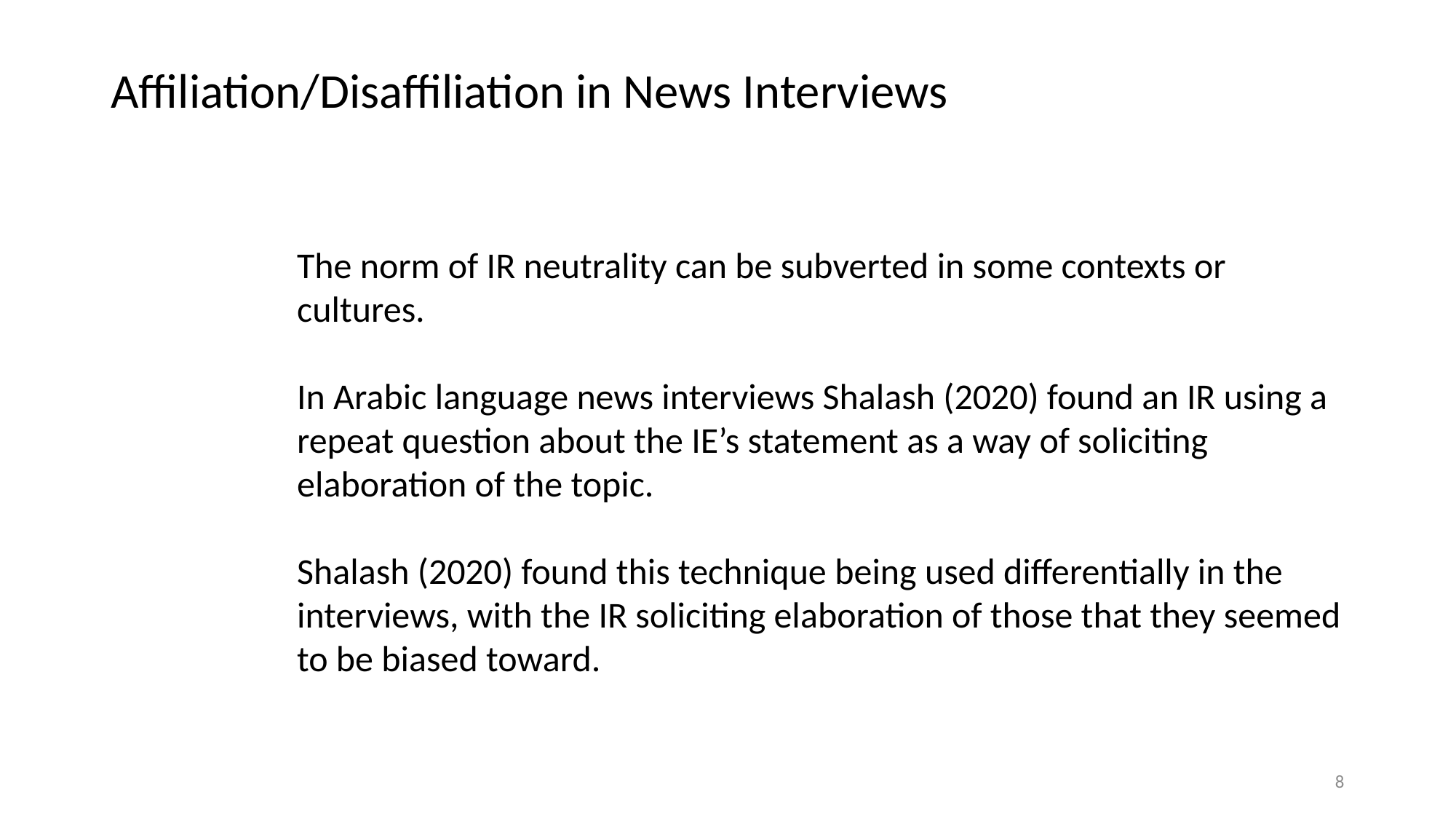

# Affiliation/Disaffiliation in News Interviews
The norm of IR neutrality can be subverted in some contexts or cultures.

In Arabic language news interviews Shalash (2020) found an IR using a repeat question about the IE’s statement as a way of soliciting elaboration of the topic.

Shalash (2020) found this technique being used differentially in the interviews, with the IR soliciting elaboration of those that they seemed to be biased toward.

8